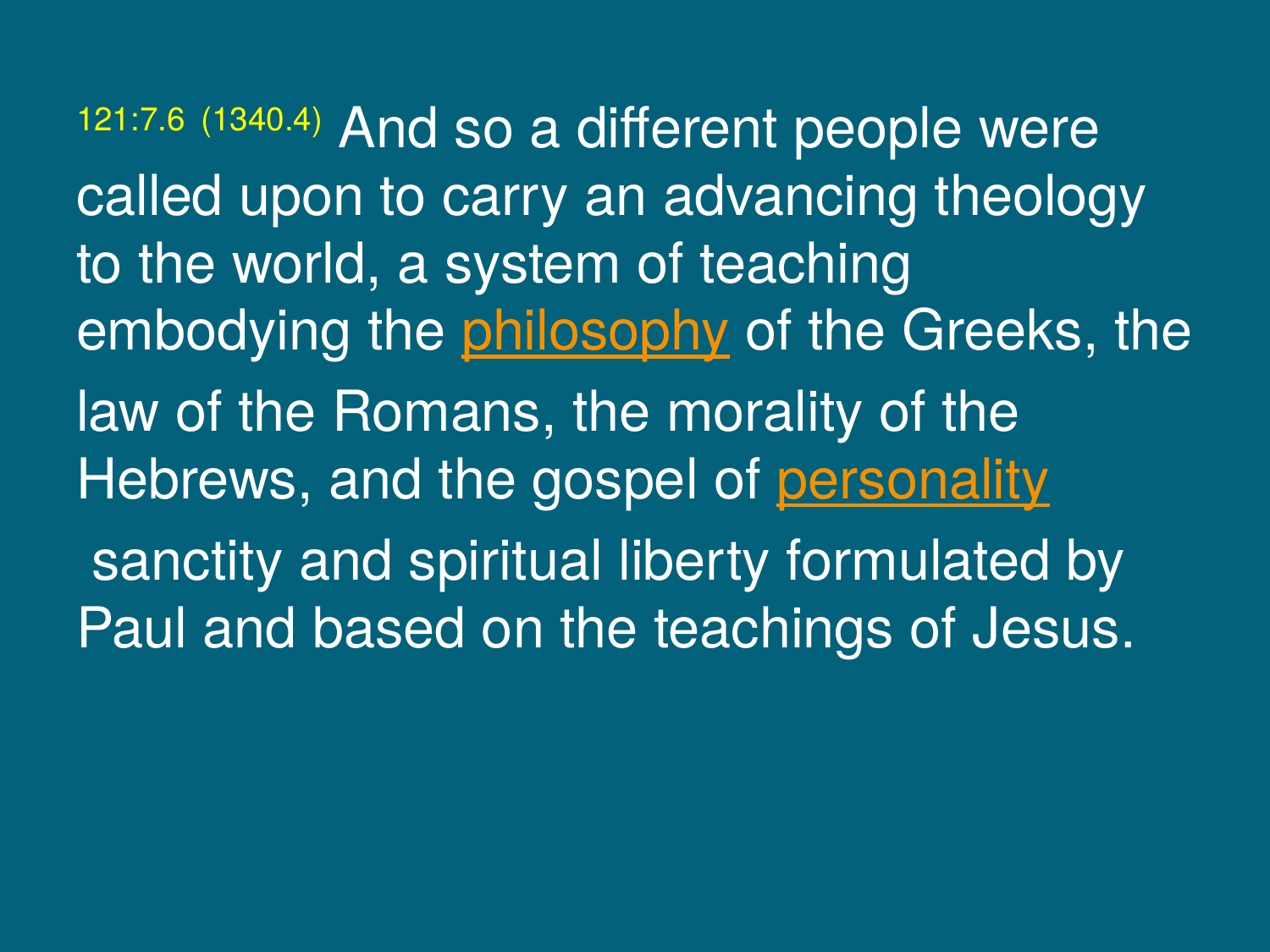

121:7.6 (1340.4) And so a different people were called upon to carry an advancing theology to the world, a system of teaching embodying the philosophy of the Greeks, the law of the Romans, the morality of the Hebrews, and the gospel of personality sanctity and spiritual liberty formulated by Paul and based on the teachings of Jesus.